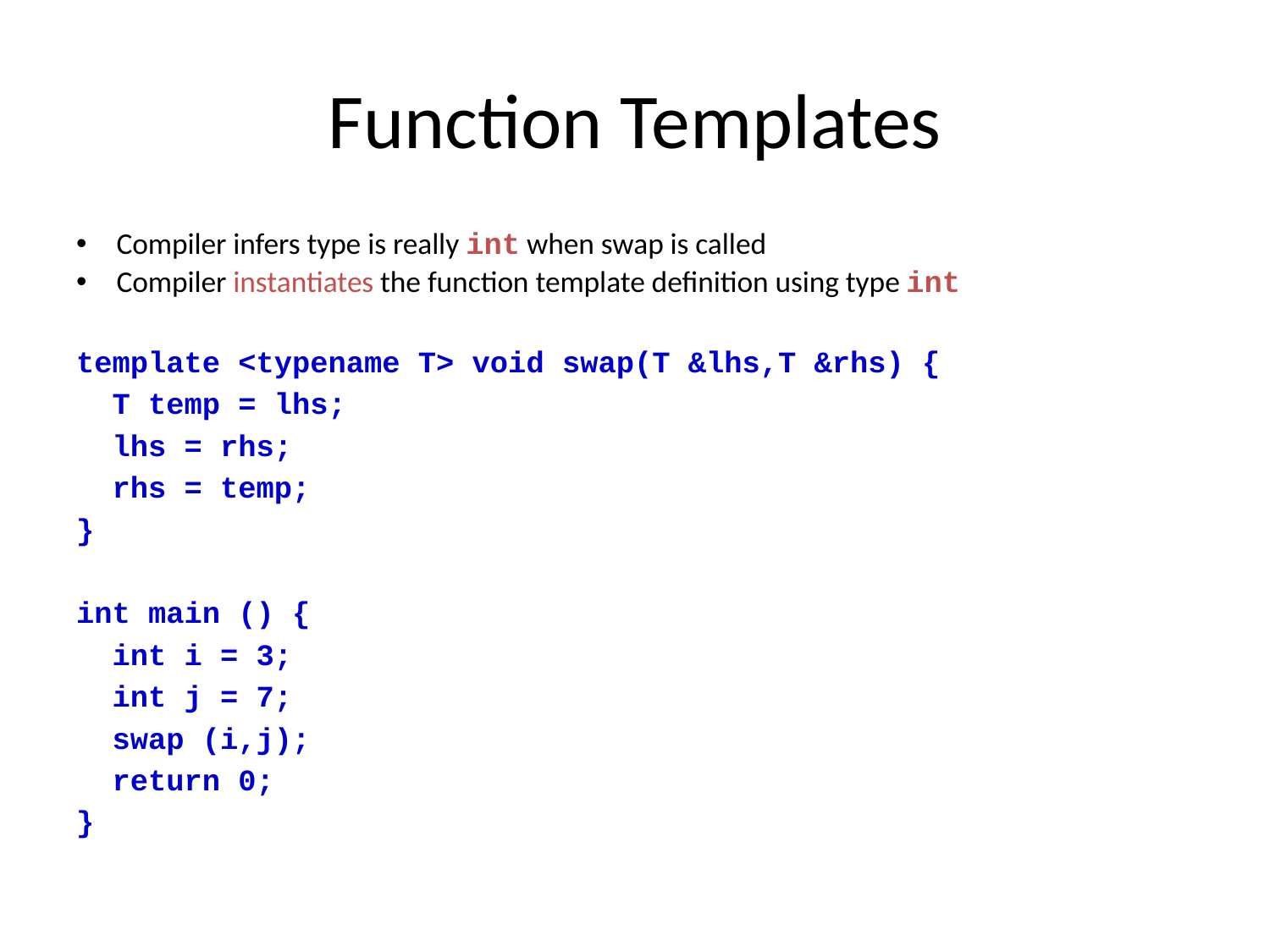

# Function Templates
Compiler infers type is really int when swap is called
Compiler instantiates the function template definition using type int

template <typename T> void swap(T &lhs,T &rhs) {
  T temp = lhs;
  lhs = rhs;
  rhs = temp;
}

int main () {
  int i = 3;
  int j = 7;
  swap (i,j);
  return 0;
}